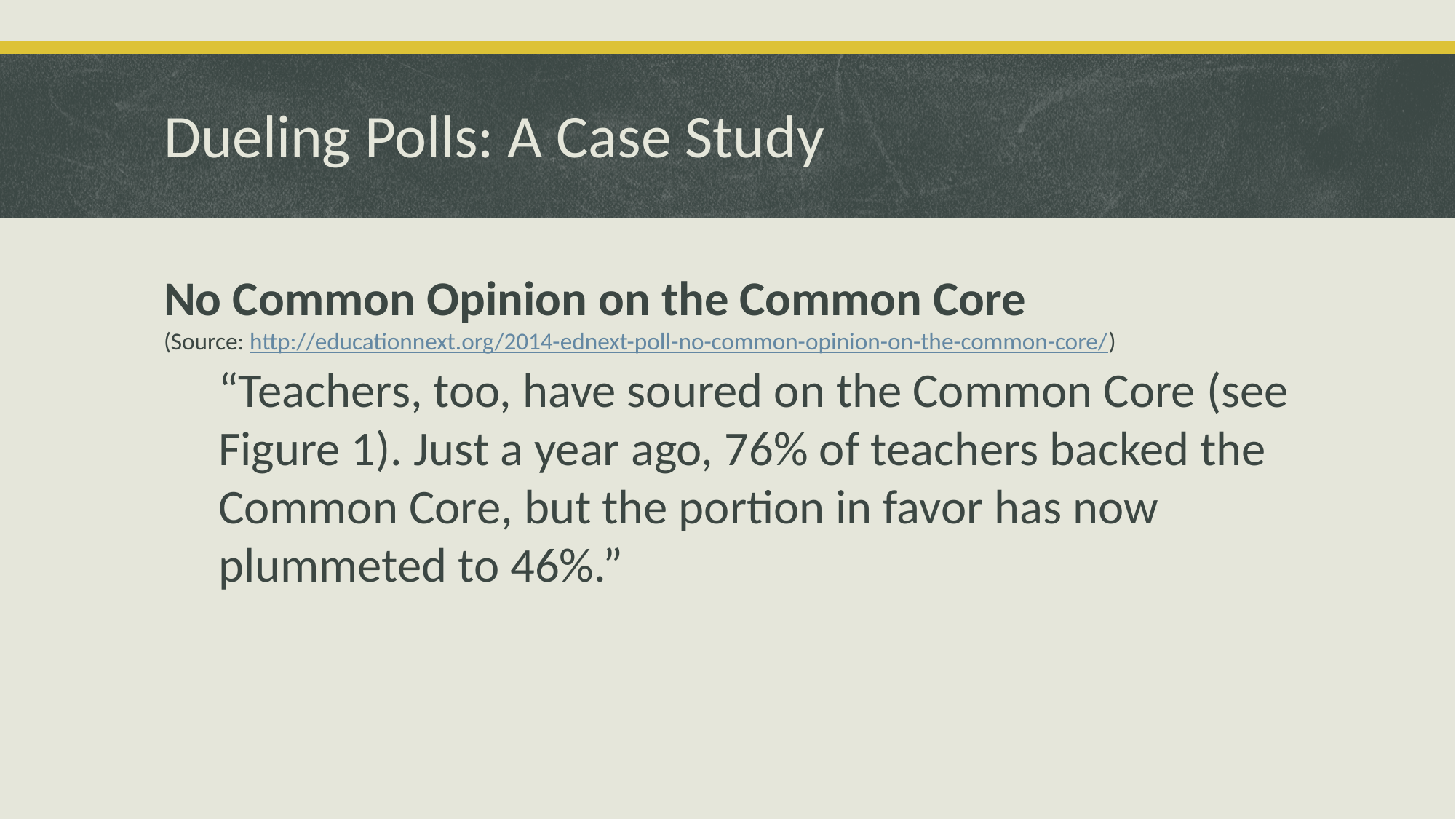

# Dueling Polls: A Case Study
No Common Opinion on the Common Core
(Source: http://educationnext.org/2014-ednext-poll-no-common-opinion-on-the-common-core/)
“Teachers, too, have soured on the Common Core (see Figure 1). Just a year ago, 76% of teachers backed the Common Core, but the portion in favor has now plummeted to 46%.”